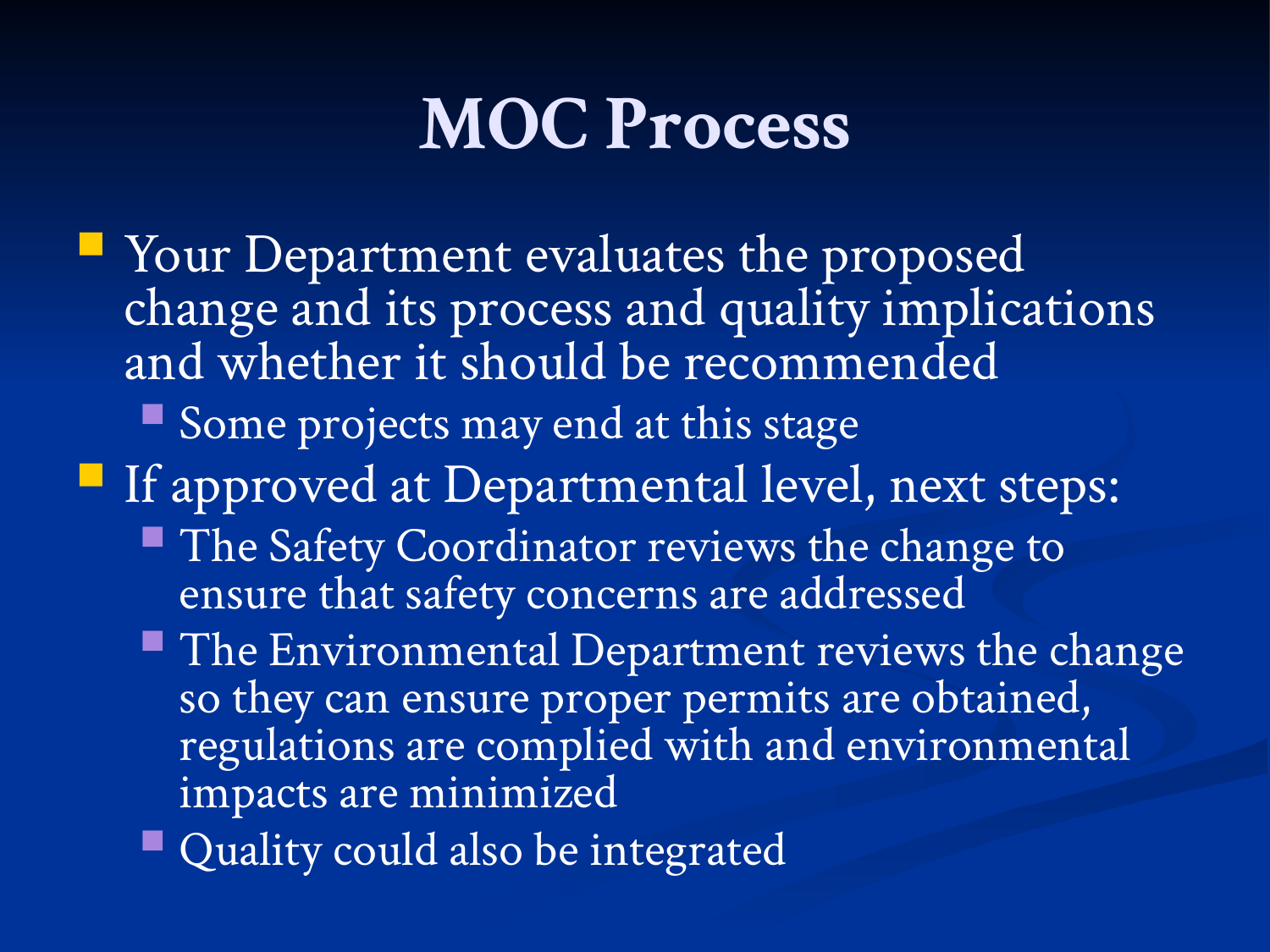

# MOC Process
Your Department evaluates the proposed change and its process and quality implications and whether it should be recommended
Some projects may end at this stage
If approved at Departmental level, next steps:
The Safety Coordinator reviews the change to ensure that safety concerns are addressed
The Environmental Department reviews the change so they can ensure proper permits are obtained, regulations are complied with and environmental impacts are minimized
Quality could also be integrated